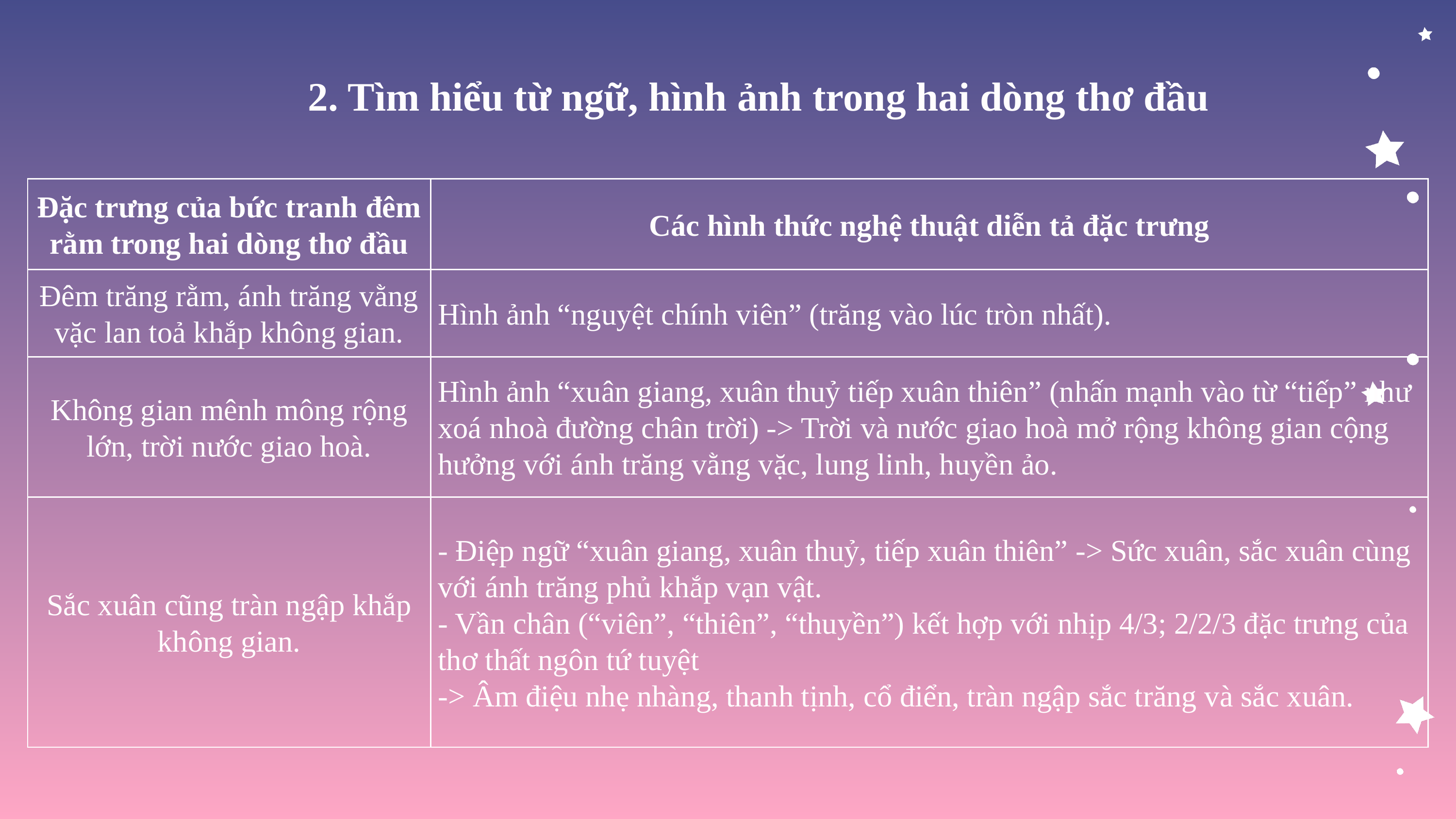

2. Tìm hiểu từ ngữ, hình ảnh trong hai dòng thơ đầu
| Đặc trưng của bức tranh đêm rằm trong hai dòng thơ đầu | Các hình thức nghệ thuật diễn tả đặc trưng |
| --- | --- |
| Đêm trăng rằm, ánh trăng vằng vặc lan toả khắp không gian. | Hình ảnh “nguyệt chính viên” (trăng vào lúc tròn nhất). |
| Không gian mênh mông rộng lớn, trời nước giao hoà. | Hình ảnh “xuân giang, xuân thuỷ tiếp xuân thiên” (nhấn mạnh vào từ “tiếp” như xoá nhoà đường chân trời) -> Trời và nước giao hoà mở rộng không gian cộng hưởng với ánh trăng vằng vặc, lung linh, huyền ảo. |
| Sắc xuân cũng tràn ngập khắp không gian. | - Điệp ngữ “xuân giang, xuân thuỷ, tiếp xuân thiên” -> Sức xuân, sắc xuân cùng với ánh trăng phủ khắp vạn vật. - Vần chân (“viên”, “thiên”, “thuyền”) kết hợp với nhịp 4/3; 2/2/3 đặc trưng của thơ thất ngôn tứ tuyệt -> Âm điệu nhẹ nhàng, thanh tịnh, cổ điển, tràn ngập sắc trăng và sắc xuân. |